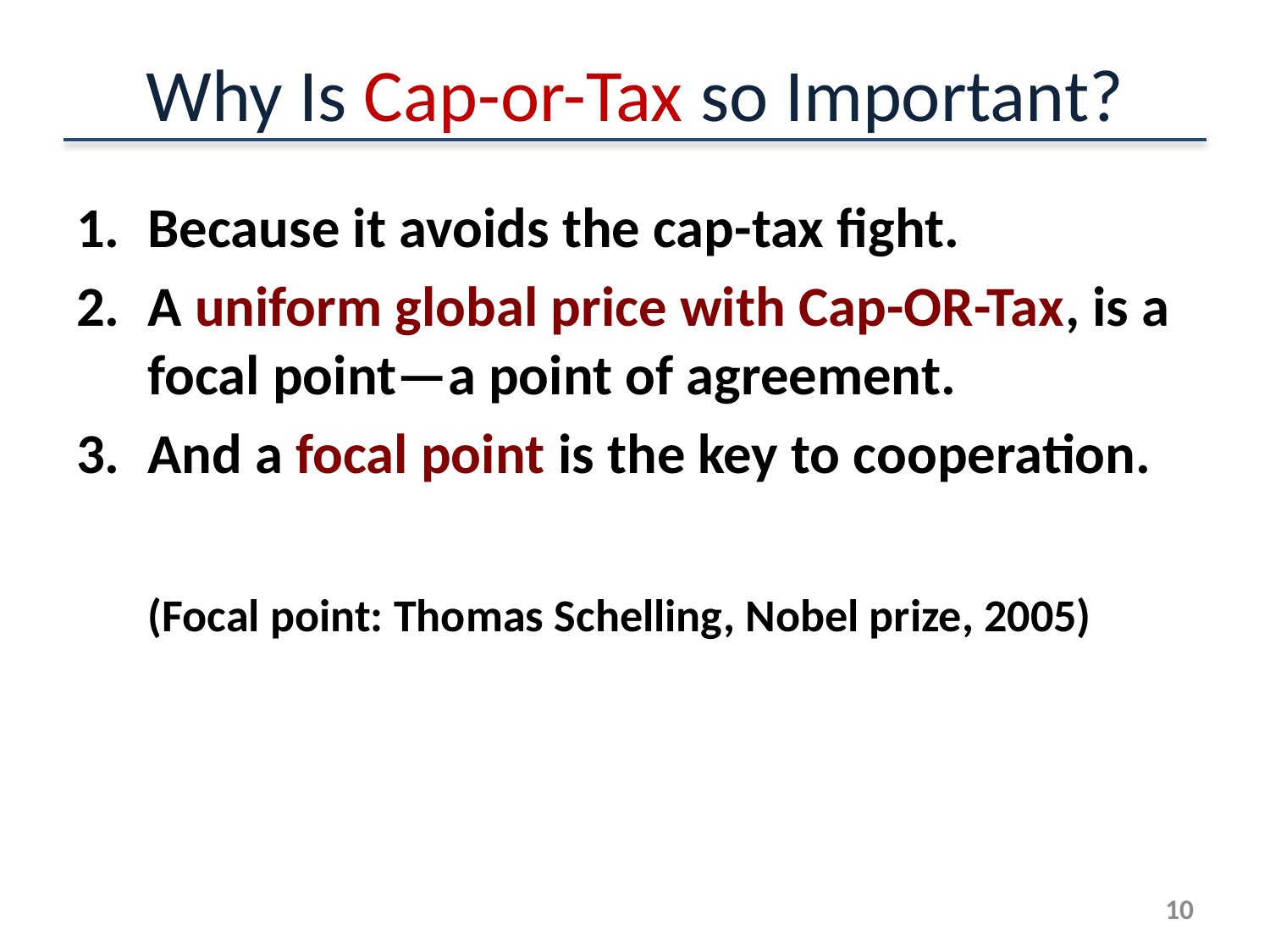

# Why Is Cap-or-Tax so Important?
Because it avoids the cap-tax fight.
A uniform global price with Cap-OR-Tax, is a focal point—a point of agreement.
And a focal point is the key to cooperation.

	(Focal point: Thomas Schelling, Nobel prize, 2005)
10